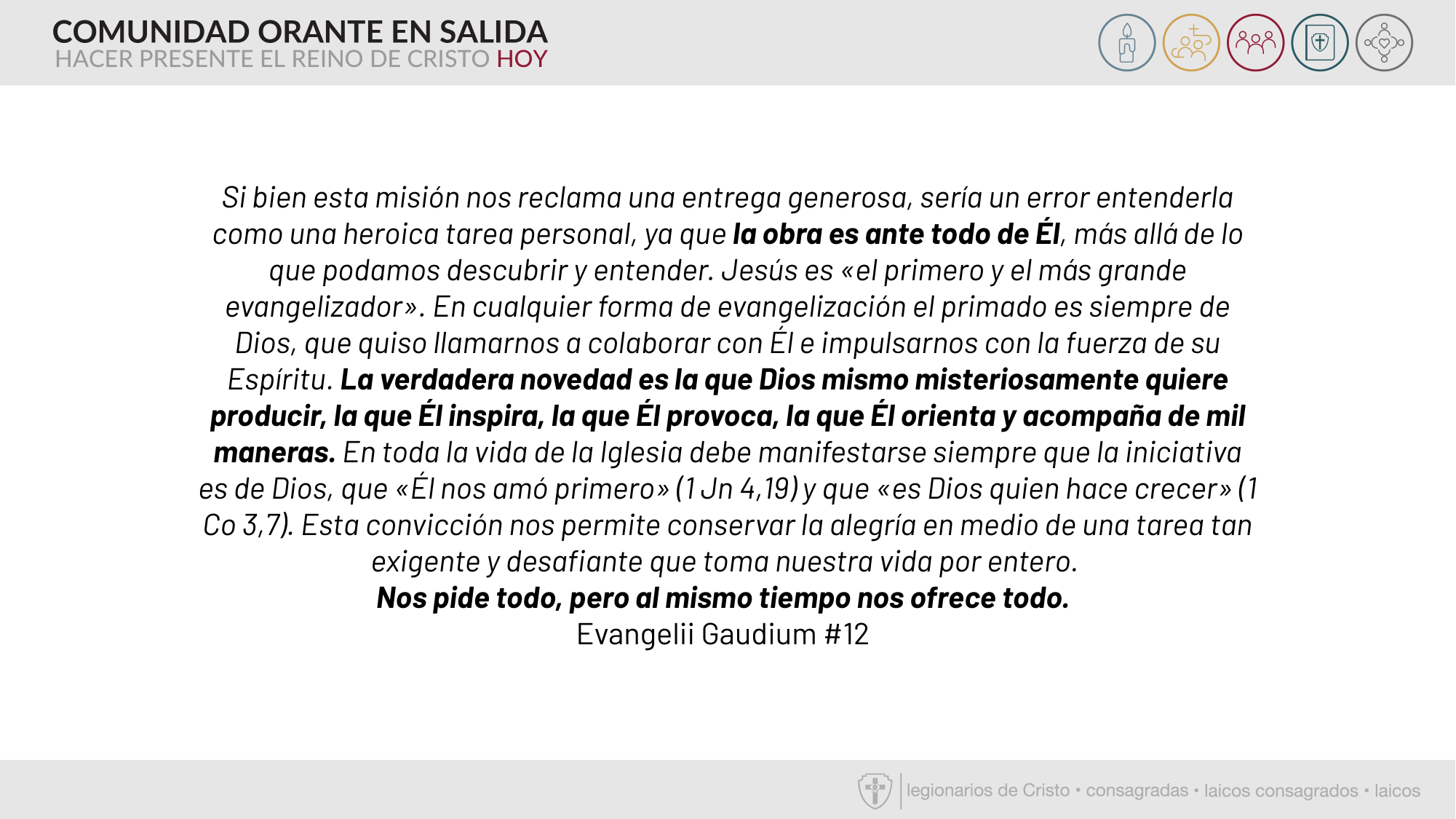

Si bien esta misión nos reclama una entrega generosa, sería un error entenderla como una heroica tarea personal, ya que la obra es ante todo de Él, más allá de lo que podamos descubrir y entender. Jesús es «el primero y el más grande evangelizador». En cualquier forma de evangelización el primado es siempre de Dios, que quiso llamarnos a colaborar con Él e impulsarnos con la fuerza de su Espíritu. La verdadera novedad es la que Dios mismo misteriosamente quiere producir, la que Él inspira, la que Él provoca, la que Él orienta y acompaña de mil maneras. En toda la vida de la Iglesia debe manifestarse siempre que la iniciativa es de Dios, que «Él nos amó primero» (1 Jn 4,19) y que «es Dios quien hace crecer» (1 Co 3,7). Esta convicción nos permite conservar la alegría en medio de una tarea tan exigente y desafiante que toma nuestra vida por entero.
Nos pide todo, pero al mismo tiempo nos ofrece todo.
Evangelii Gaudium #12